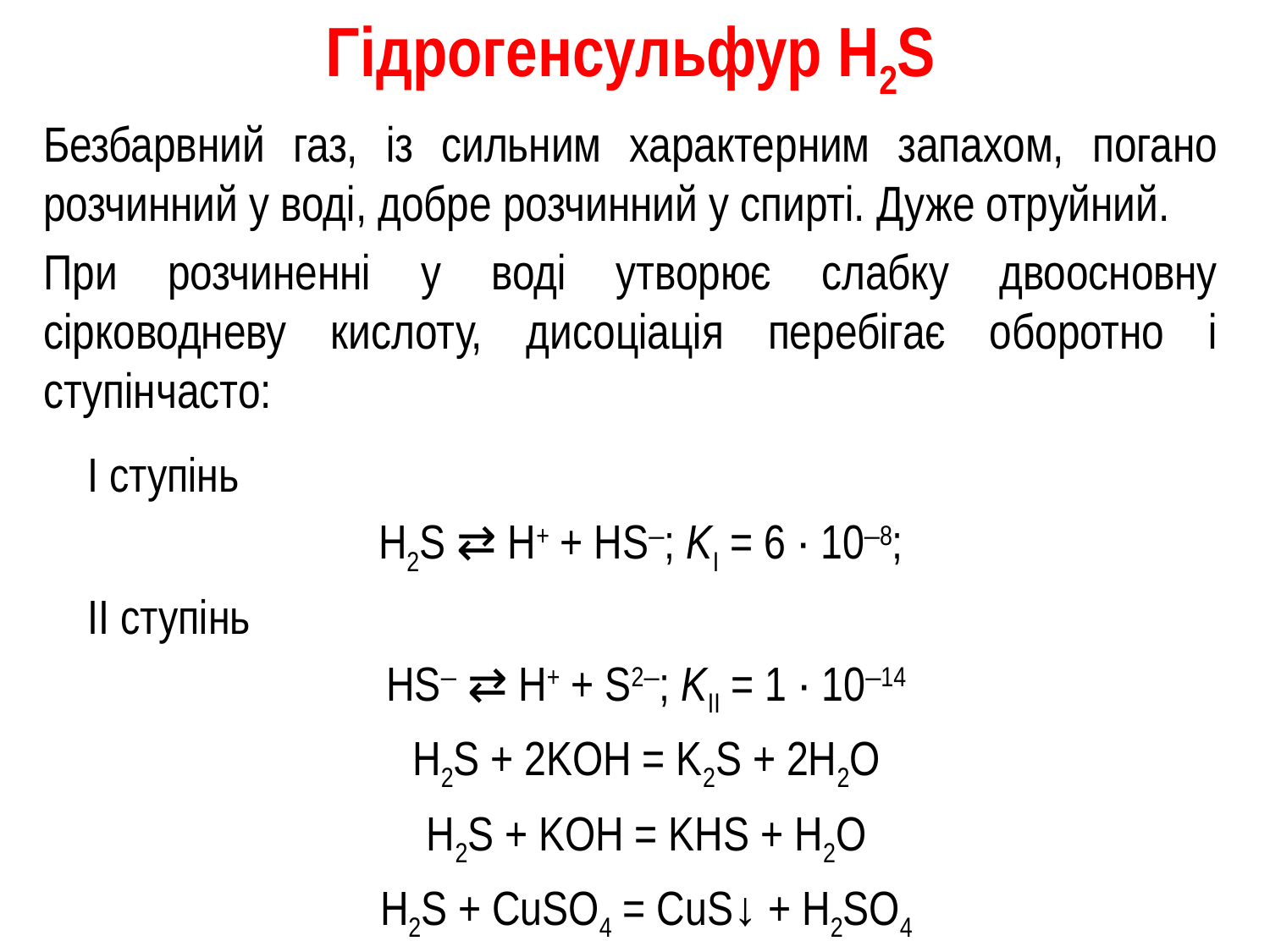

# Гідрогенсульфур H2S
Безбарвний газ, із сильним характерним запахом, погано розчинний у воді, добре розчинний у спирті. Дуже отруйний.
При розчиненні у воді утворює слабку двоосновну сірководневу кислоту, дисоціація перебігає оборотно і ступінчасто:
I ступінь
H2S ⇄ H+ + HS‒; KI = 6 ∙ 10‒8;
II ступінь
HS‒ ⇄ H+ + S2‒; KII = 1 ∙ 10‒14
H2S + 2KOH = K2S + 2H2O
H2S + KOH = KHS + H2O
H2S + CuSO4 = CuS↓ + H2SO4